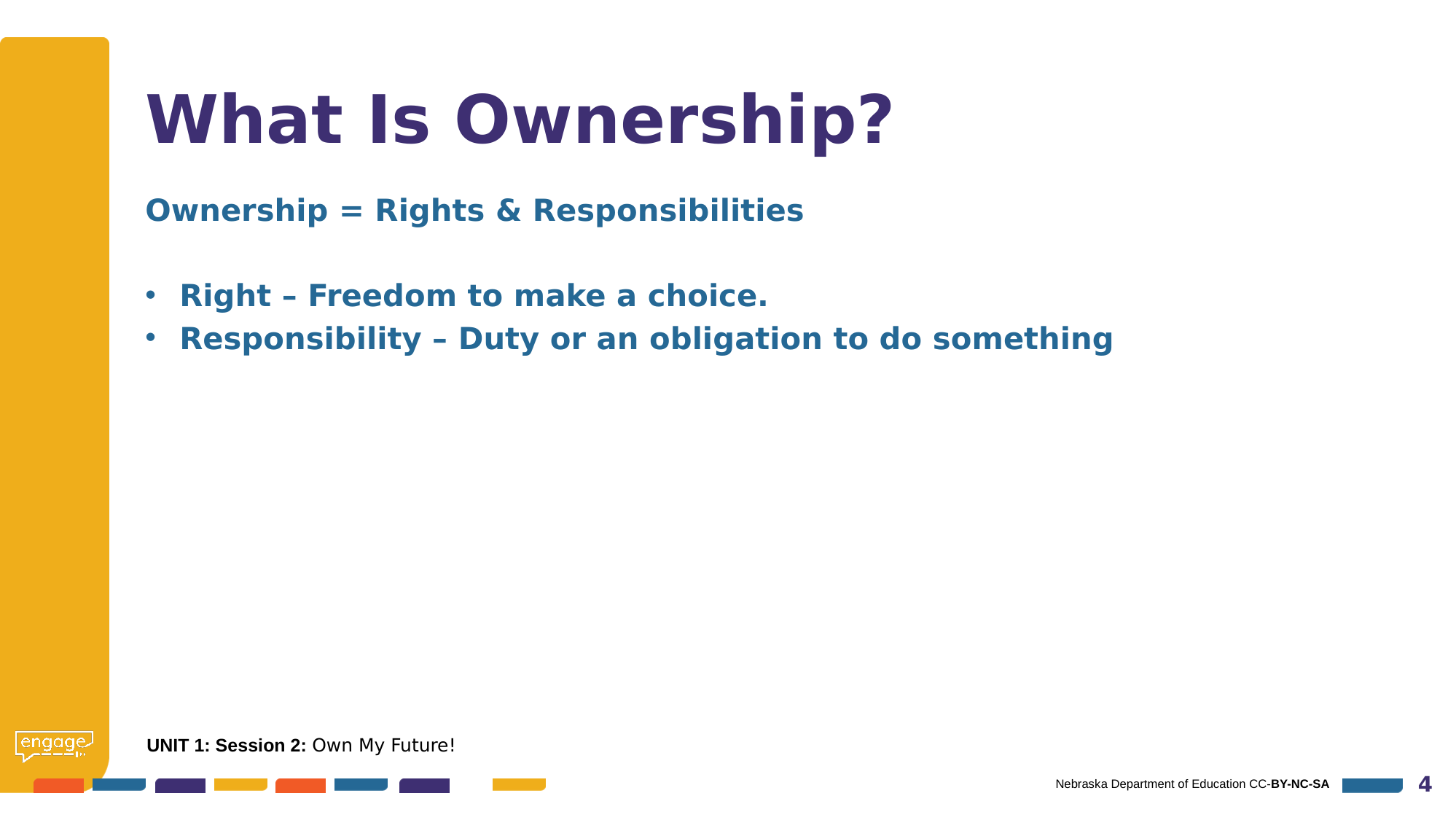

# What Is Ownership?
Ownership = Rights & Responsibilities

Right – Freedom to make a choice.
Responsibility – Duty or an obligation to do something
UNIT 1: Session 2: Own My Future!